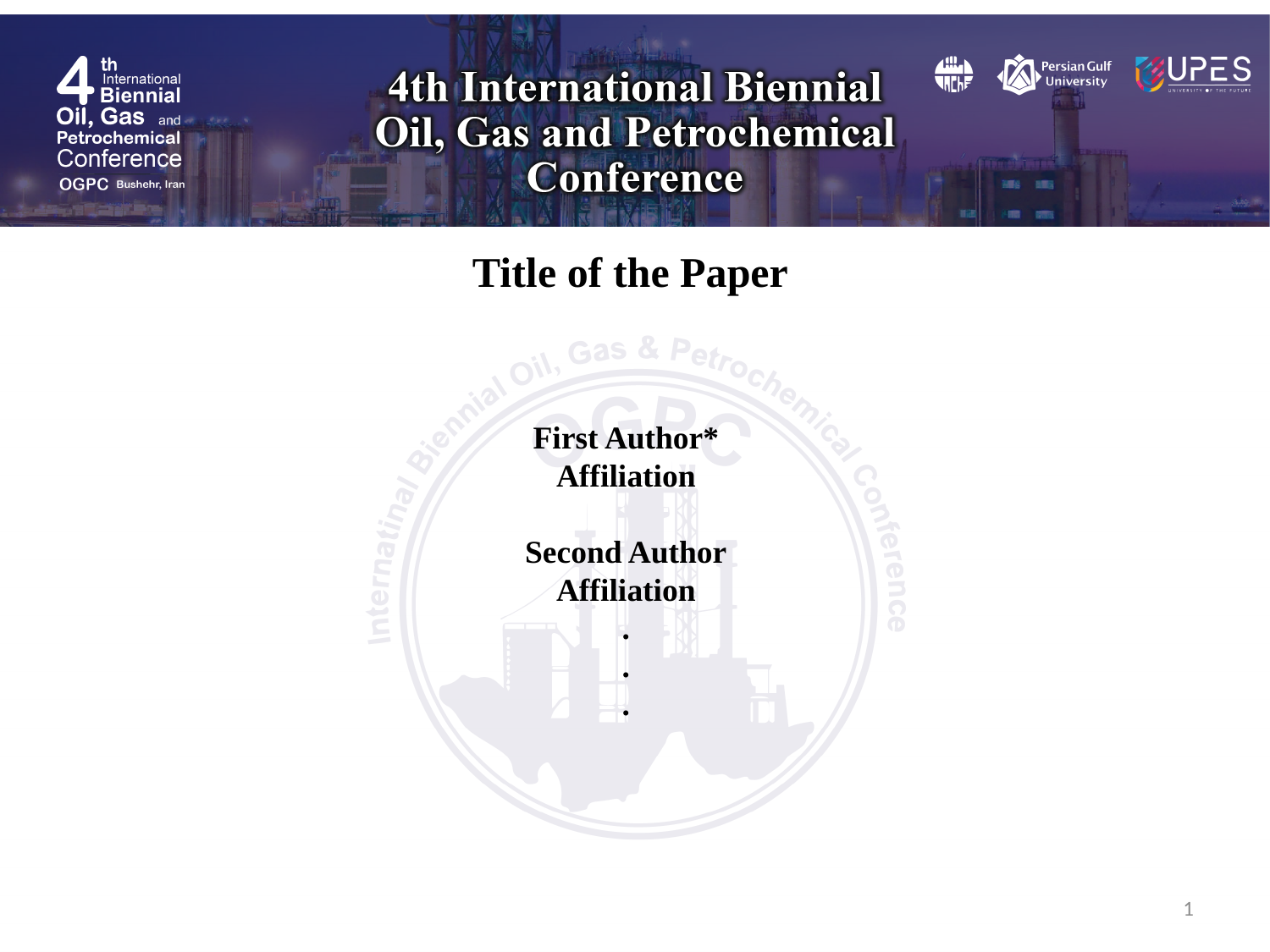

Title of the Paper

First Author*
Affiliation

Second Author
Affiliation
.
.
.
1